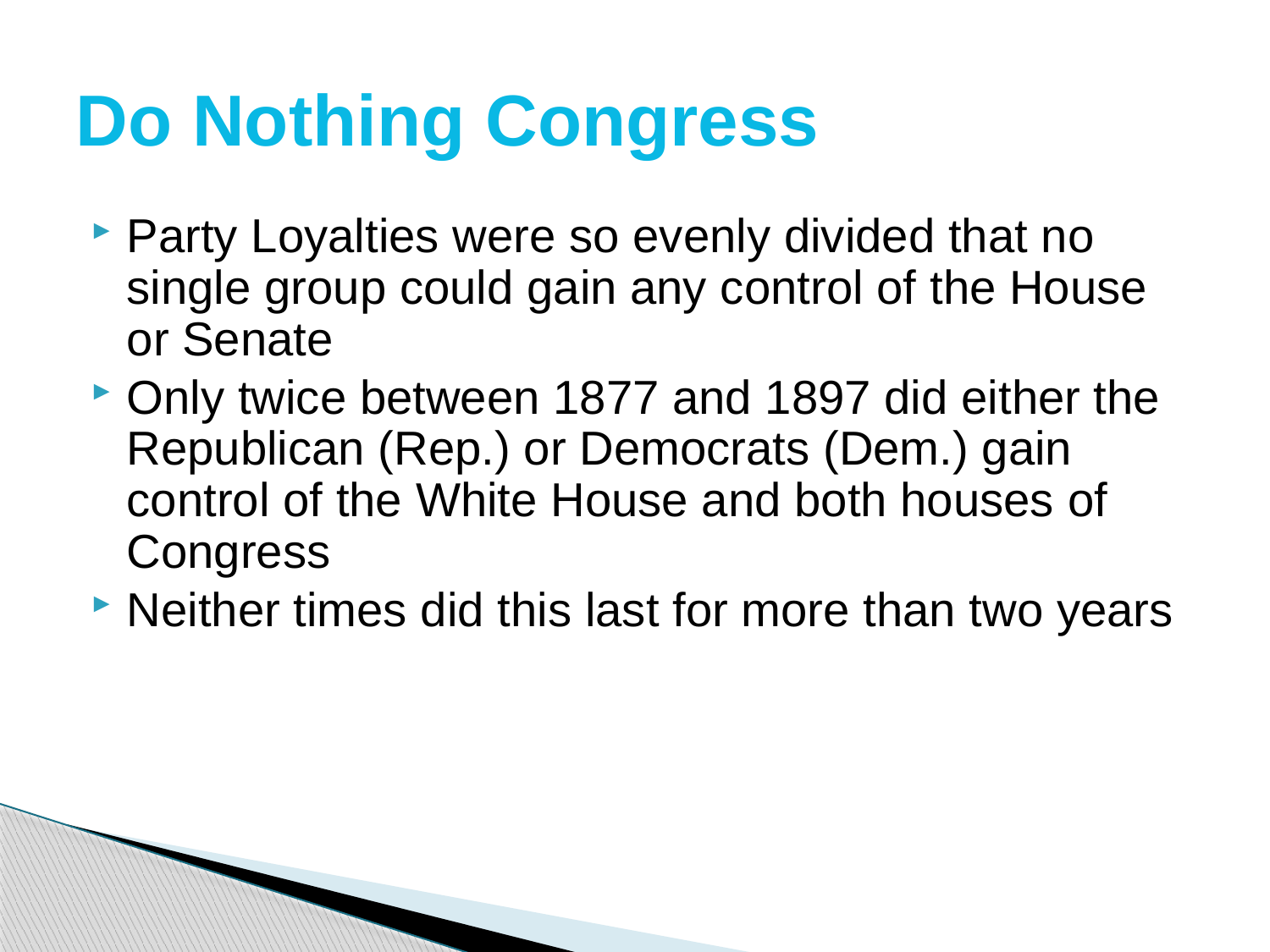

# Do Nothing Congress
Party Loyalties were so evenly divided that no single group could gain any control of the House or Senate
Only twice between 1877 and 1897 did either the Republican (Rep.) or Democrats (Dem.) gain control of the White House and both houses of Congress
Neither times did this last for more than two years